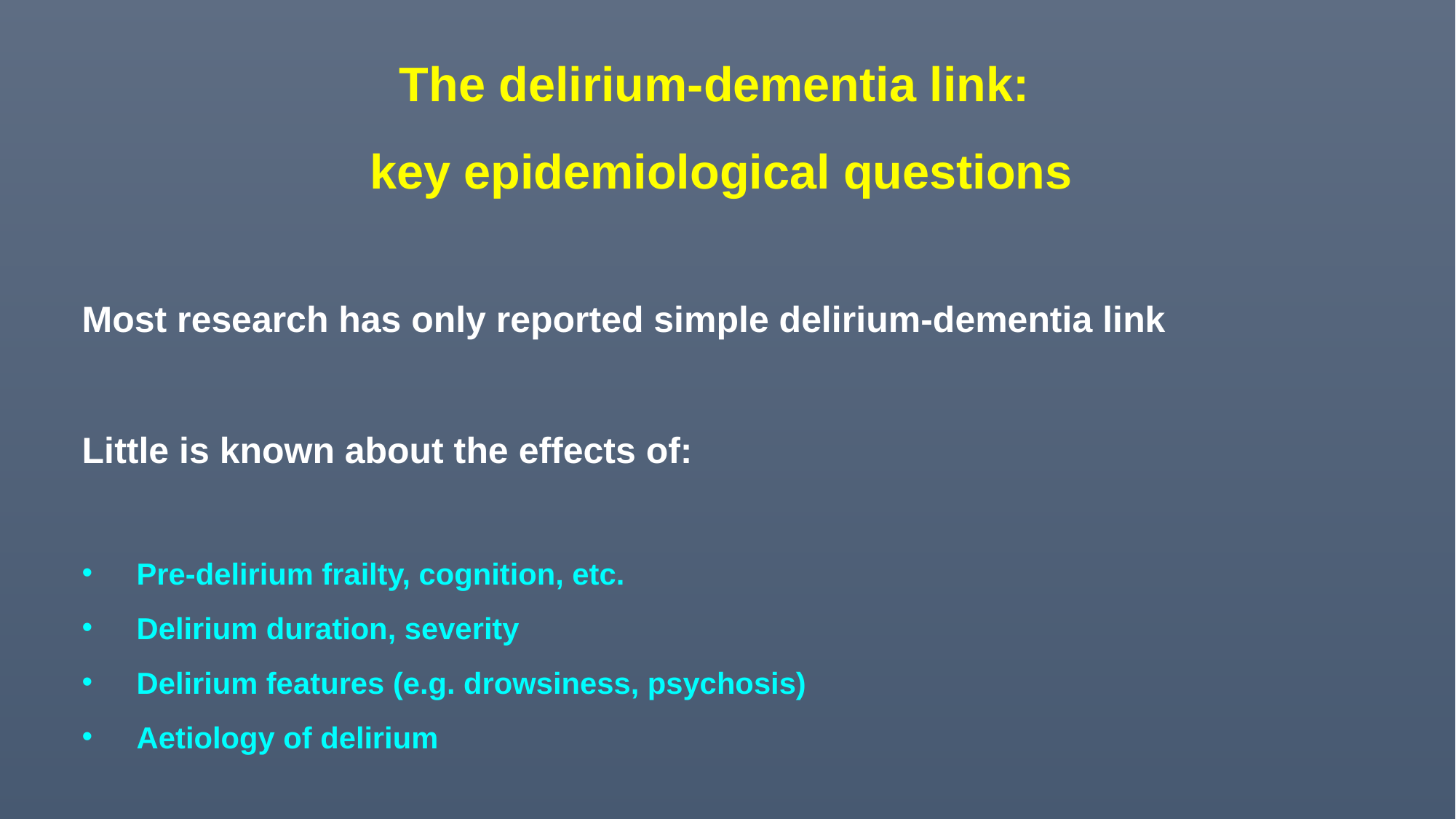

The delirium-dementia link:
key epidemiological questions
Most research has only reported simple delirium-dementia link

Little is known about the effects of:

Pre-delirium frailty, cognition, etc.
Delirium duration, severity
Delirium features (e.g. drowsiness, psychosis)
Aetiology of delirium